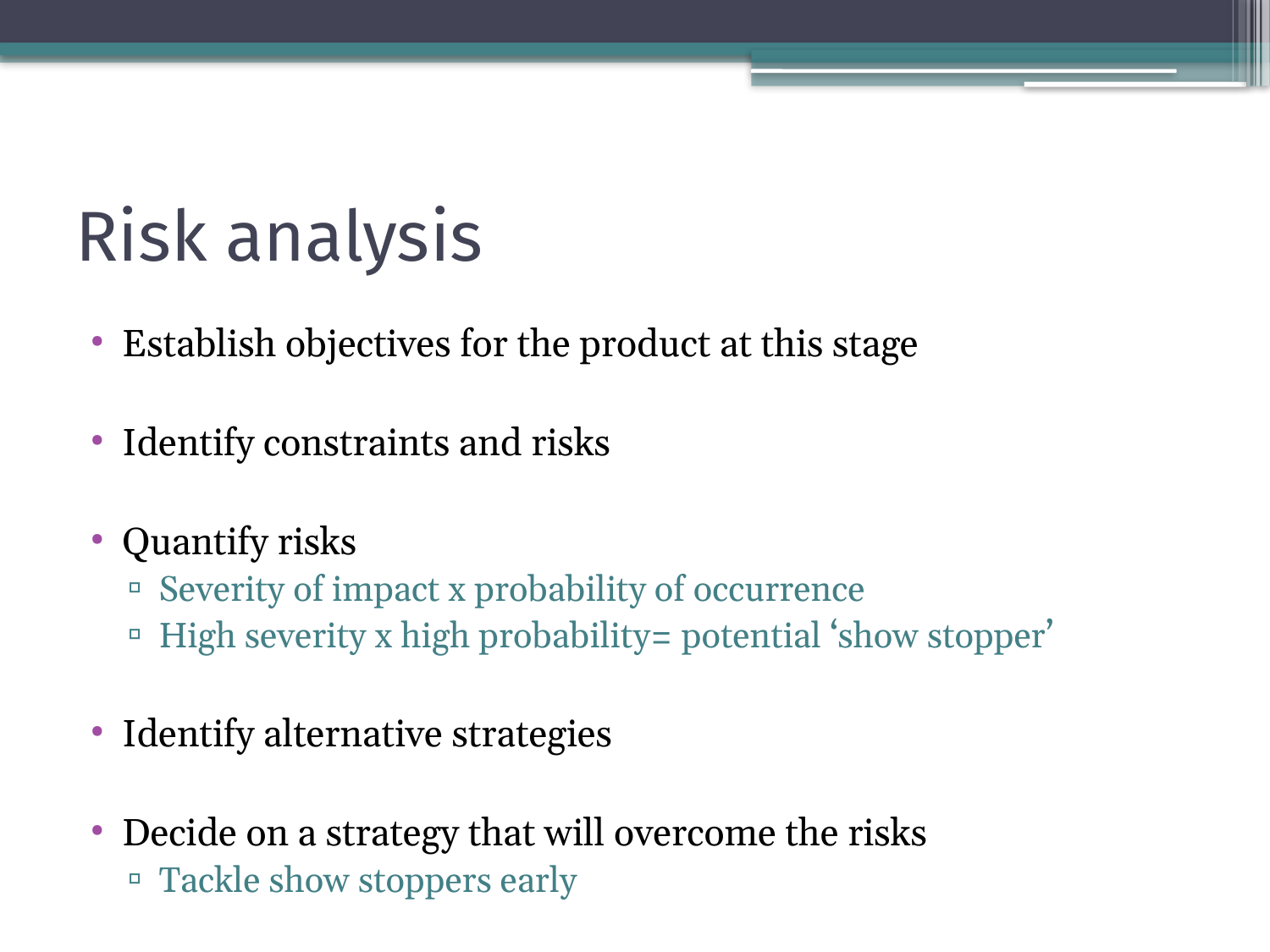

# Risk analysis
Establish objectives for the product at this stage

Identify constraints and risks

Quantify risks
Severity of impact x probability of occurrence
High severity x high probability= potential ‘show stopper’

Identify alternative strategies

Decide on a strategy that will overcome the risks
Tackle show stoppers early